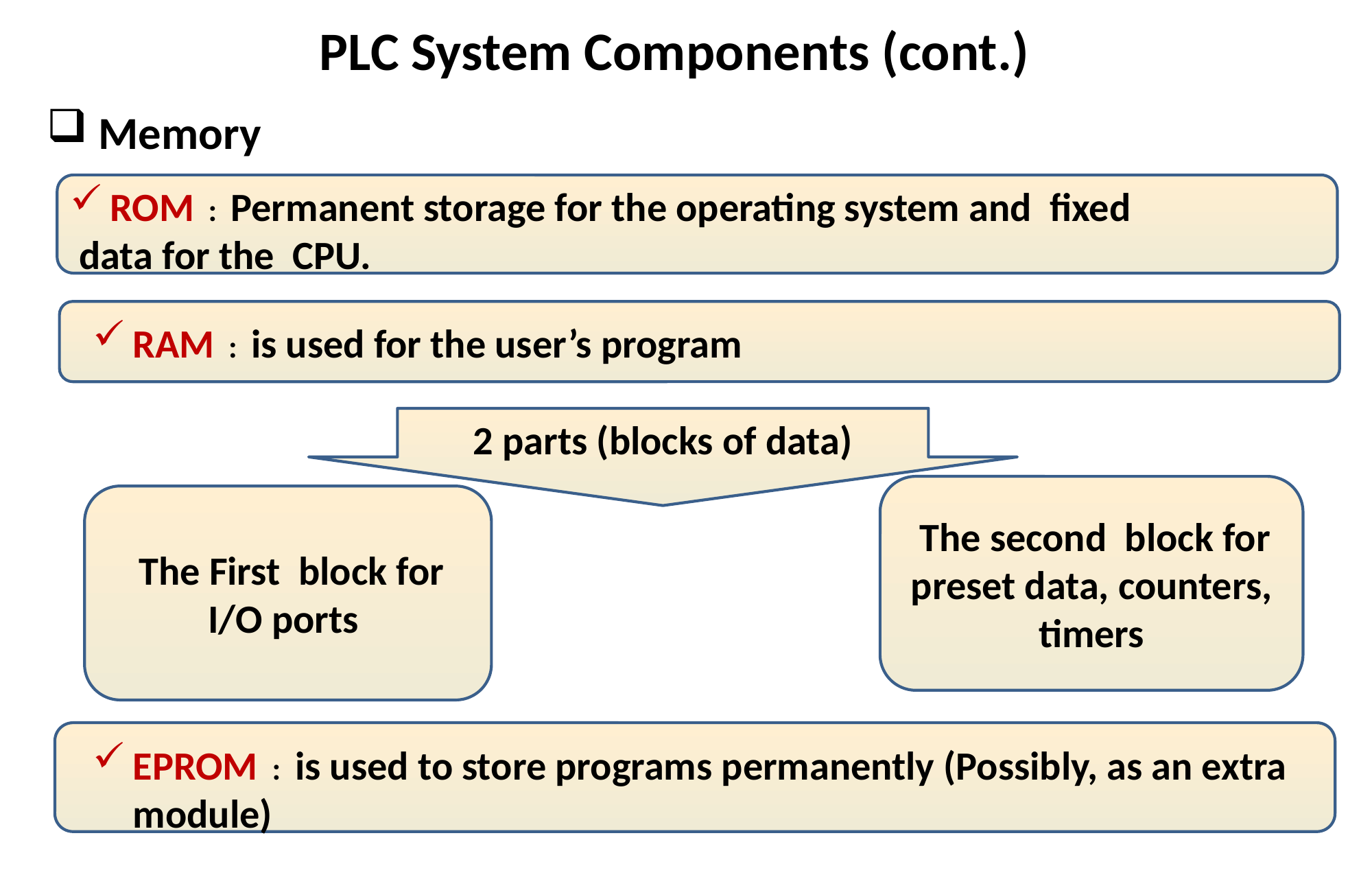

PLC System Components (cont.)
 Memory

ROM  :  Permanent storage for the operating system and  fixed
 data for the  CPU.

RAM  :  is used for the user’s program
2 parts (blocks of data)
 The second  block for preset data, counters, timers
 The First  block for I/O ports

EPROM  :  is used to store programs permanently (Possibly, as an extra module)